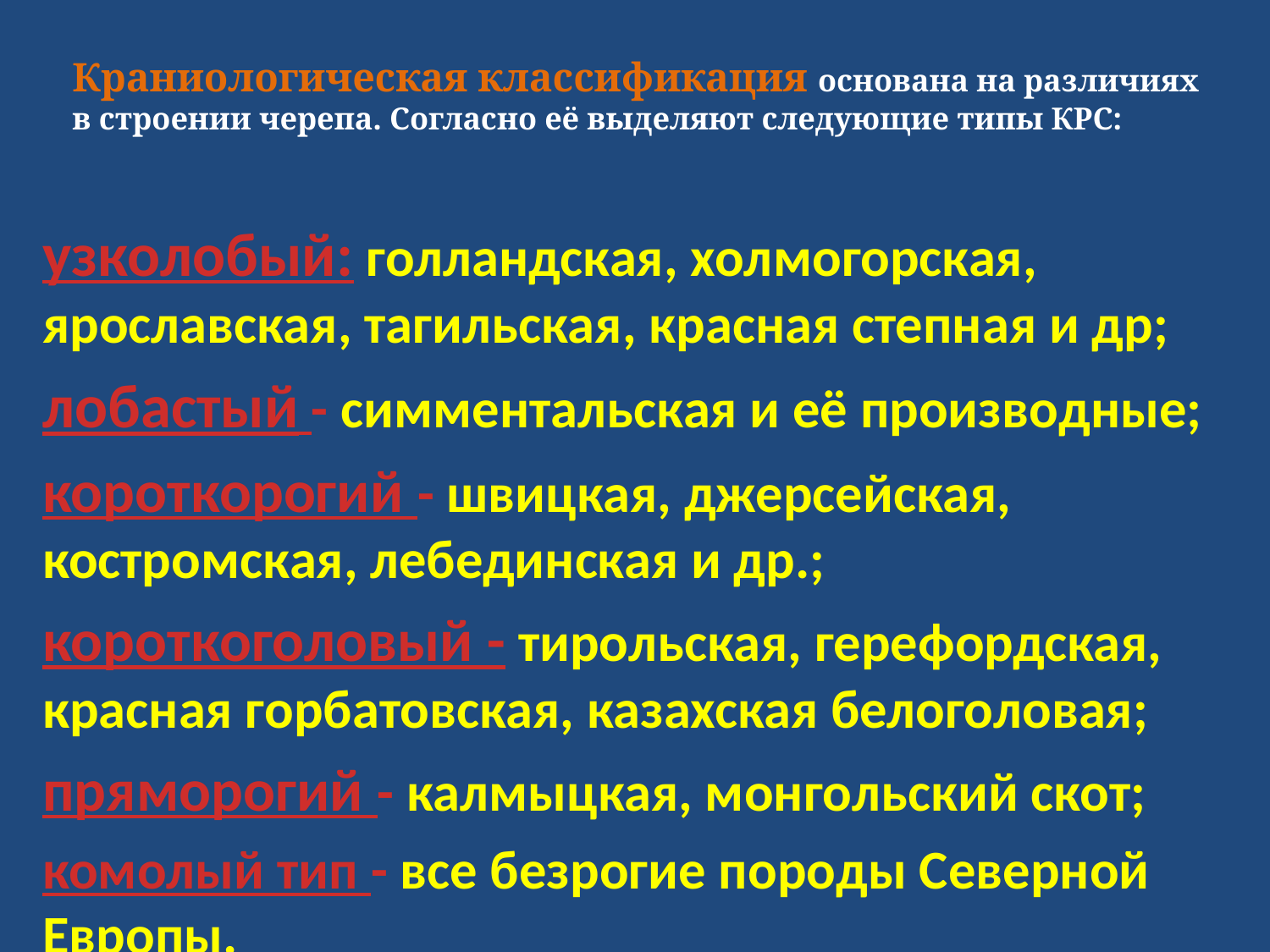

# Краниологическая классификация основана на различиях в строении черепа. Согласно её выделяют следующие типы КРС:
узколобый: голландская, холмогорская,  ярославская, тагильская, красная степная и др;
лобастый - симментальская и её производные;
короткорогий - швицкая, джерсейская, костромская, лебединская и др.;
короткоголовый - тирольская, герефордская, красная горбатовская, казахская белоголовая;
пряморогий - калмыцкая, монгольский скот;
комолый тип - все безрогие породы Северной Европы.